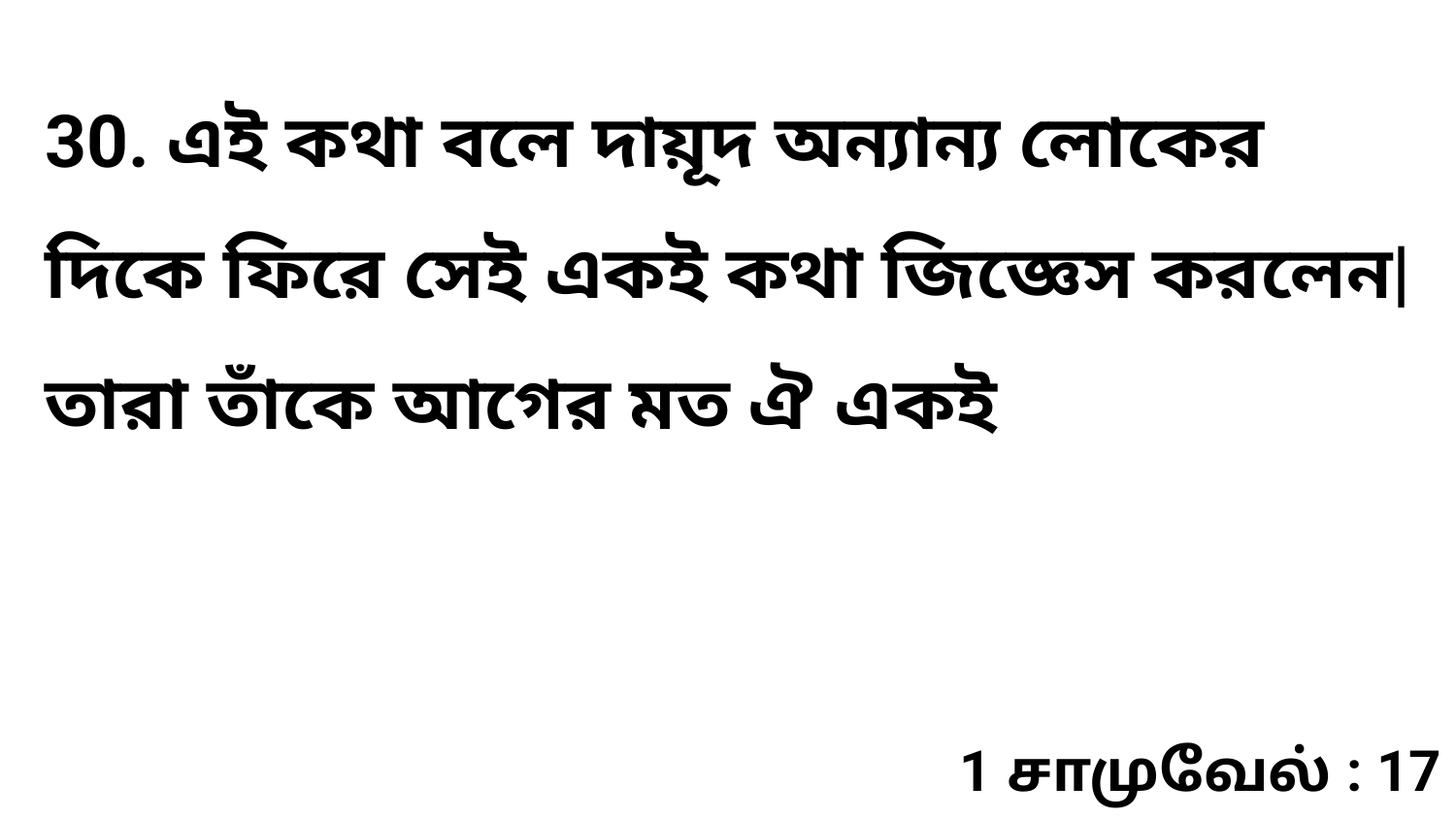

30. এই কথা বলে দায়ূদ অন্যান্য লোকের দিকে ফিরে সেই একই কথা জিজ্ঞেস করলেন| তারা তাঁকে আগের মত ঐ একই
1 சாமுவேல் : 17